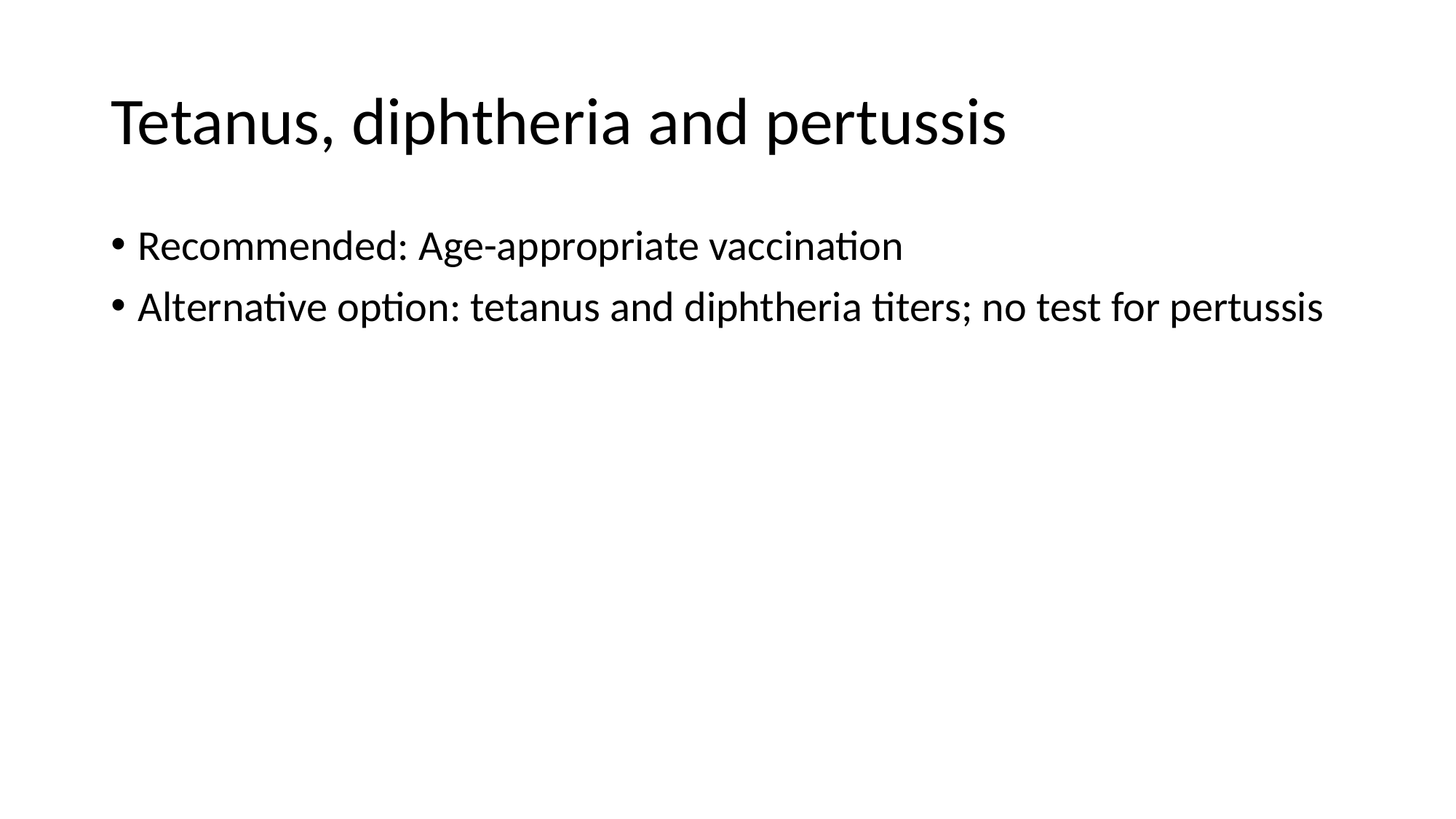

# Tetanus, diphtheria and pertussis
Recommended: Age-appropriate vaccination
Alternative option: tetanus and diphtheria titers; no test for pertussis